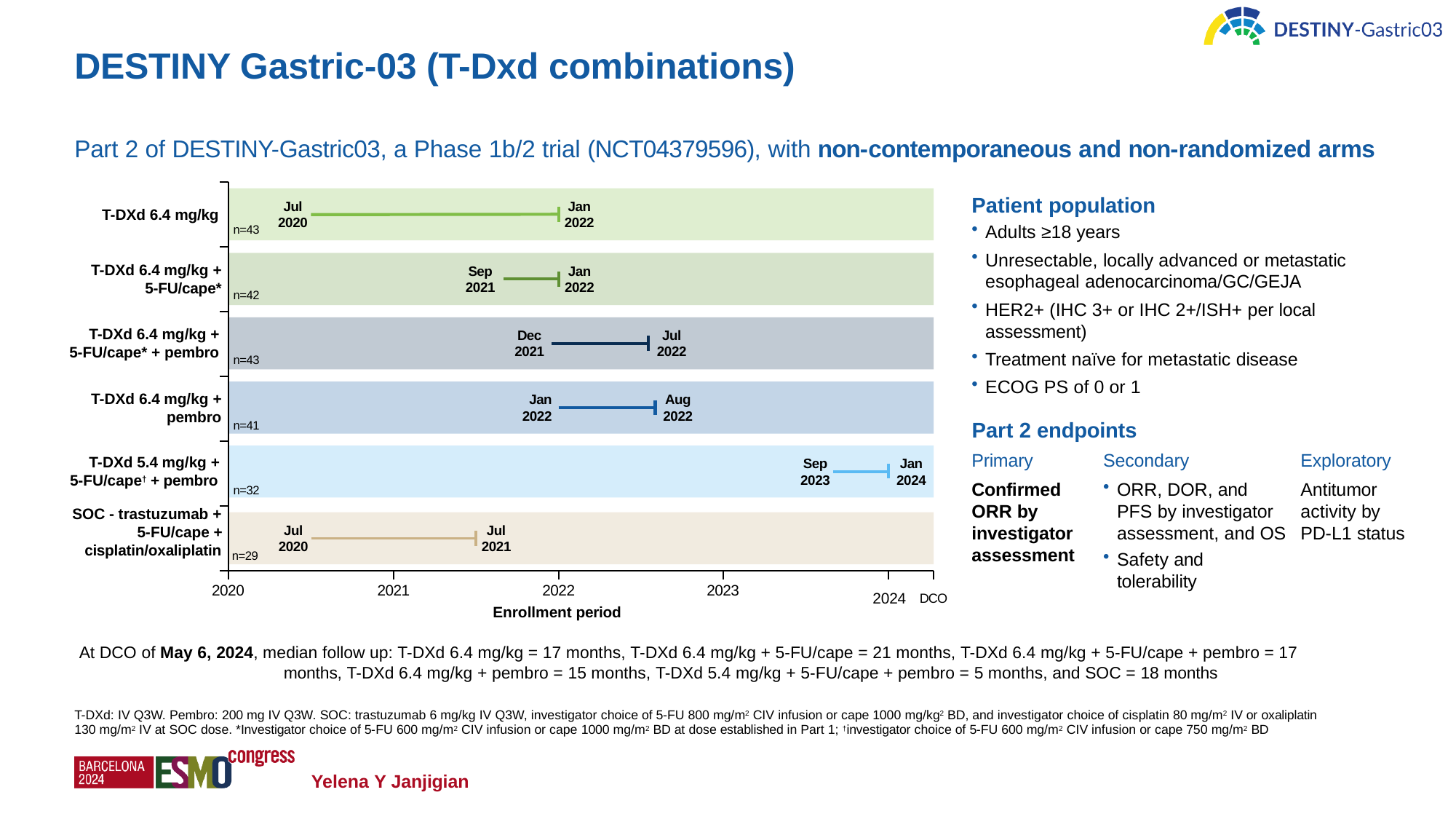

# DESTINY Gastric-03 (T-Dxd combinations)
Part 2 of DESTINY-Gastric03, a Phase 1b/2 trial (NCT04379596), with non-contemporaneous and non-randomized arms

Patient population
Adults ≥18 years
Unresectable, locally advanced or metastatic esophageal adenocarcinoma/GC/GEJA
HER2+ (IHC 3+ or IHC 2+/ISH+ per local
assessment)
Treatment naïve for metastatic disease
ECOG PS of 0 or 1

Jul 2020
Jan 2022
T-DXd 6.4 mg/kg
n=43
T-DXd 6.4 mg/kg +
5-FU/cape*
Sep 2021
Jan 2022
n=42
T-DXd 6.4 mg/kg + 5-FU/cape* + pembro
Dec 2021
Jul 2022
n=43
T-DXd 6.4 mg/kg +
pembro
Jan 2022
Aug 2022

Part 2 endpoints
n=41
Primary
Confirmed ORR by investigator assessment
Secondary
ORR, DOR, and PFS by investigator assessment, and OS
Safety and tolerability
Exploratory
Antitumor activity by PD-L1 status
T-DXd 5.4 mg/kg + 5-FU/cape† + pembro
Sep 2023
Jan 2024
n=32
SOC - trastuzumab +
5-FU/cape + cisplatin/oxaliplatin
Jul
2020
Jul
2021
n=29
2022
Enrollment period
2020
2021
2023
2024  DCO
At DCO of May 6, 2024, median follow up: T-DXd 6.4 mg/kg = 17 months, T-DXd 6.4 mg/kg + 5-FU/cape = 21 months, T-DXd 6.4 mg/kg + 5-FU/cape + pembro = 17 months, T-DXd 6.4 mg/kg + pembro = 15 months, T-DXd 5.4 mg/kg + 5-FU/cape + pembro = 5 months, and SOC = 18 months

T-DXd: IV Q3W. Pembro: 200 mg IV Q3W. SOC: trastuzumab 6 mg/kg IV Q3W, investigator choice of 5-FU 800 mg/m2 CIV infusion or cape 1000 mg/kg2 BD, and investigator choice of cisplatin 80 mg/m2 IV or oxaliplatin
130 mg/m2 IV at SOC dose. *Investigator choice of 5-FU 600 mg/m2 CIV infusion or cape 1000 mg/m2 BD at dose established in Part 1; †investigator choice of 5-FU 600 mg/m2 CIV infusion or cape 750 mg/m2 BD
Yelena Y Janjigian

Content of this presentation is copyright and responsibility of the author. Permission is required for re-use.